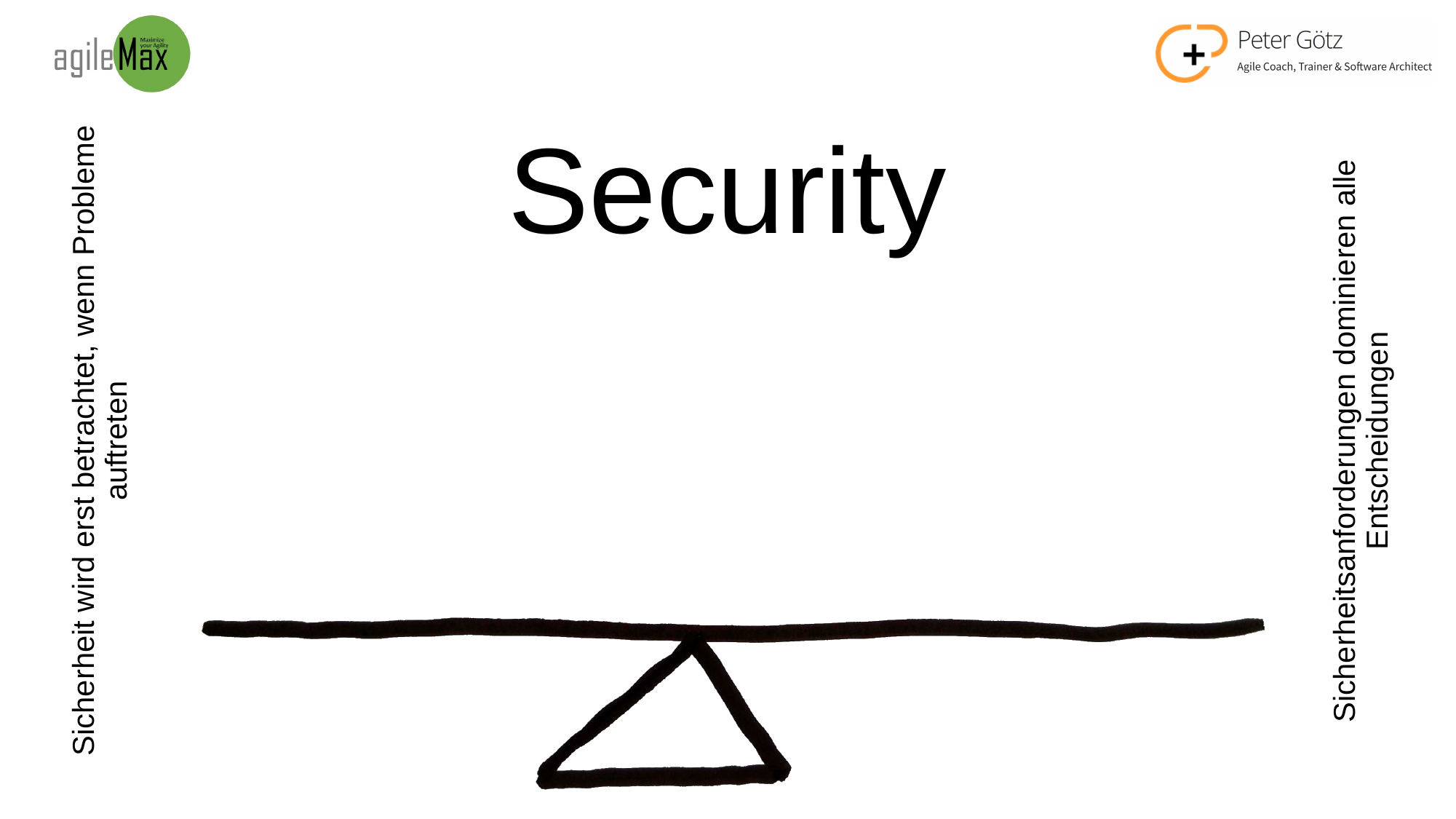

# Security
Sicherheit wird erst betrachtet, wenn Probleme auftreten
Sicherheitsanforderungen dominieren alle Entscheidungen